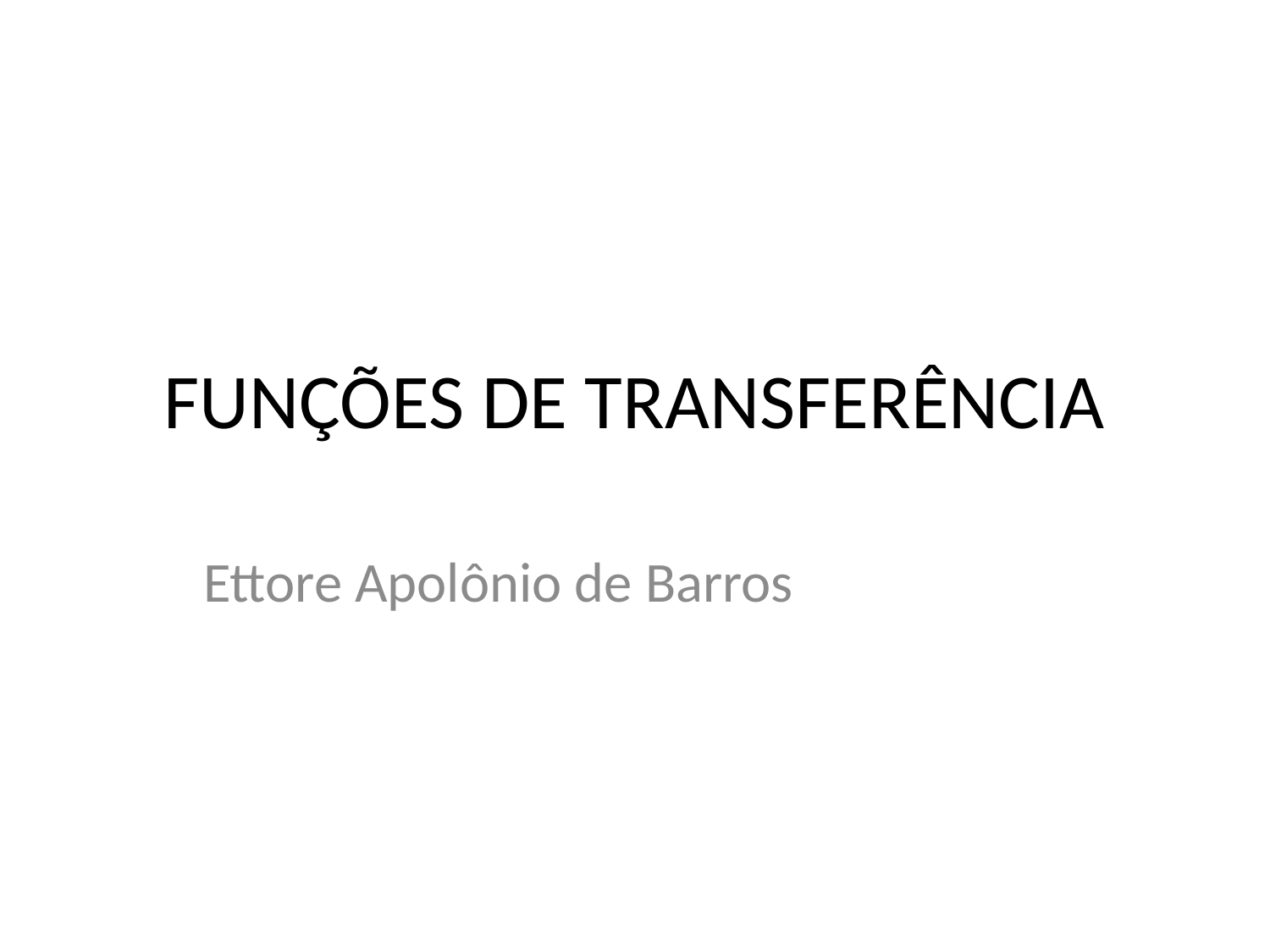

# FUNÇÕES DE TRANSFERÊNCIA
Ettore Apolônio de Barros